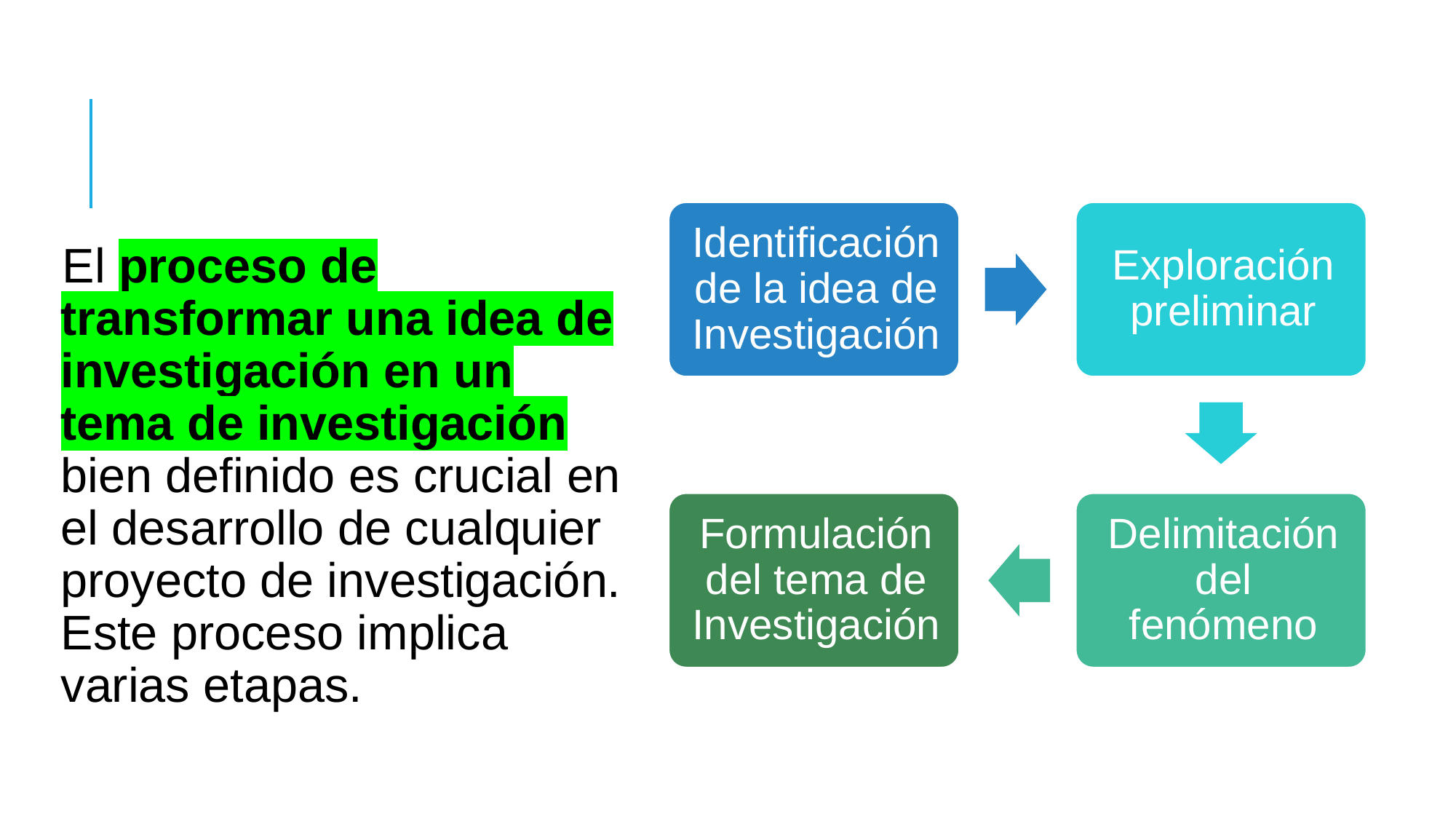

Identificación de la idea de Investigación

Exploración preliminar

Delimitación del fenómeno

Formulación del tema de Investigación
El proceso de transformar una idea de investigación en un tema de investigación bien definido es crucial en el desarrollo de cualquier proyecto de investigación. Este proceso implica varias etapas.